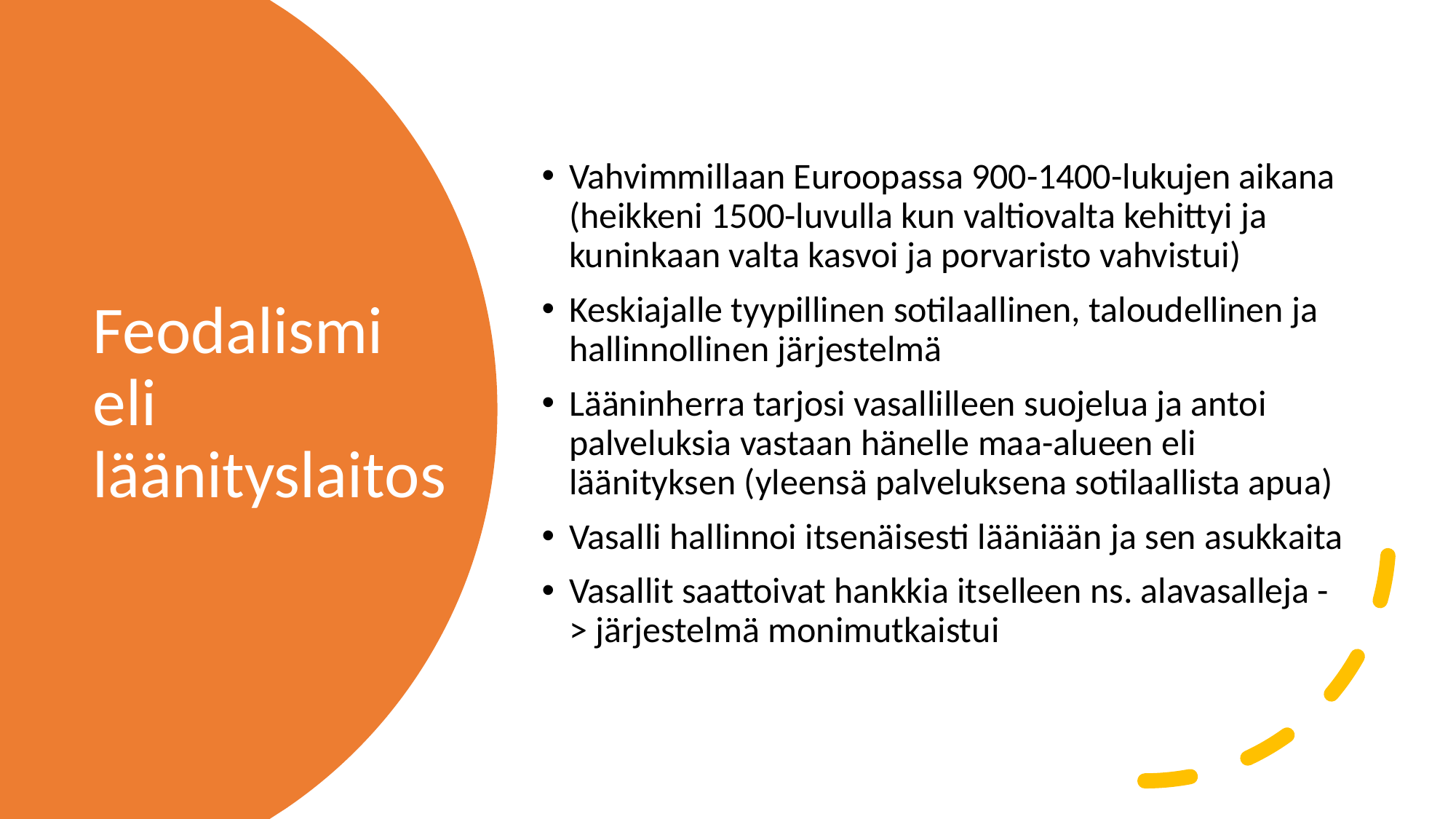

Vahvimmillaan Euroopassa 900-1400-lukujen aikana (heikkeni 1500-luvulla kun valtiovalta kehittyi ja kuninkaan valta kasvoi ja porvaristo vahvistui)
Keskiajalle tyypillinen sotilaallinen, taloudellinen ja hallinnollinen järjestelmä
Lääninherra tarjosi vasallilleen suojelua ja antoi palveluksia vastaan hänelle maa-alueen eli läänityksen (yleensä palveluksena sotilaallista apua)
Vasalli hallinnoi itsenäisesti lääniään ja sen asukkaita
Vasallit saattoivat hankkia itselleen ns. alavasalleja -> järjestelmä monimutkaistui
# Feodalismi eli läänityslaitos